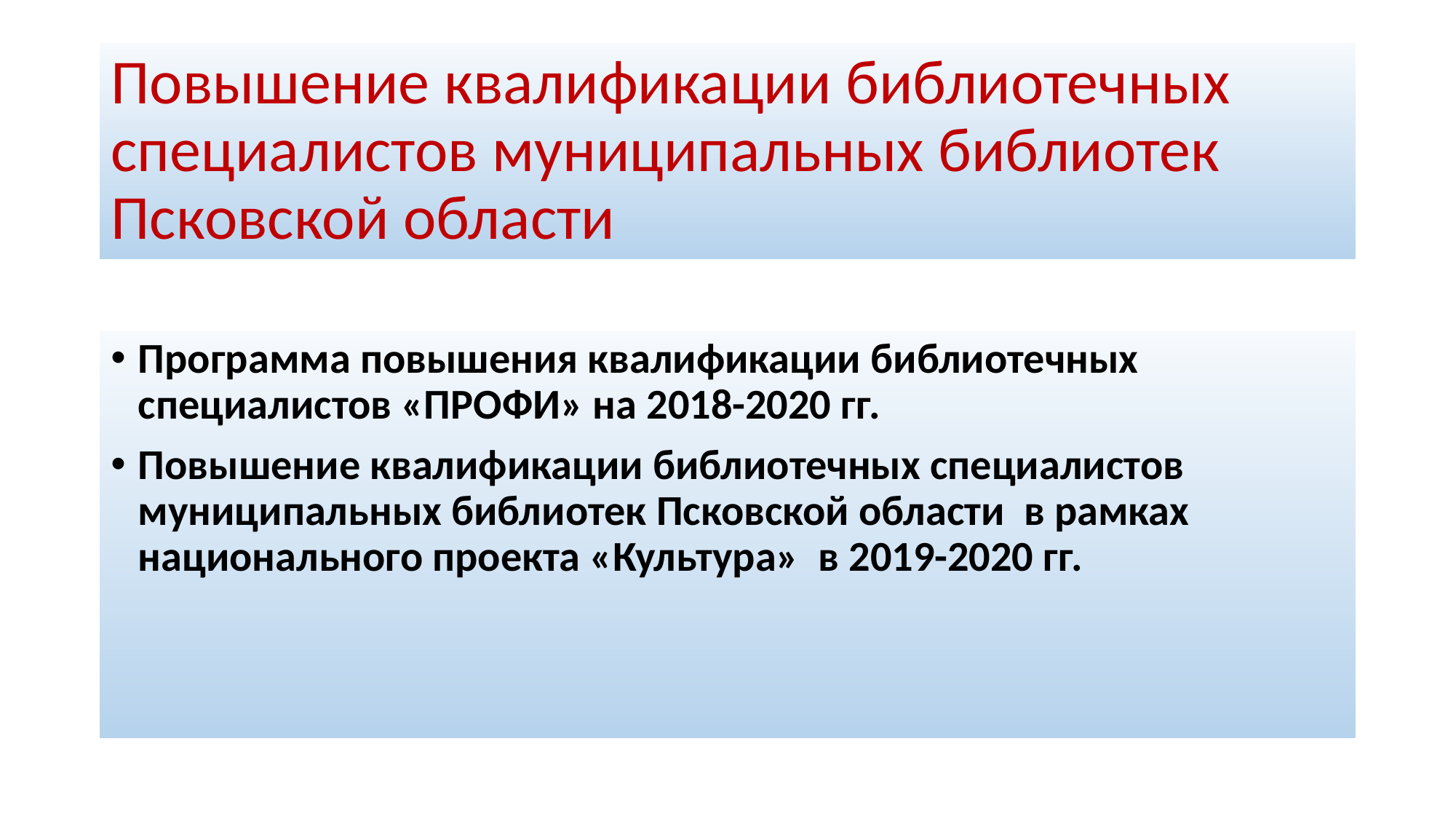

# Повышение квалификации библиотечных специалистов муниципальных библиотек Псковской области
Программа повышения квалификации библиотечных специалистов «ПРОФИ» на 2018-2020 гг.
Повышение квалификации библиотечных специалистов муниципальных библиотек Псковской области  в рамках национального проекта «Культура»  в 2019-2020 гг.